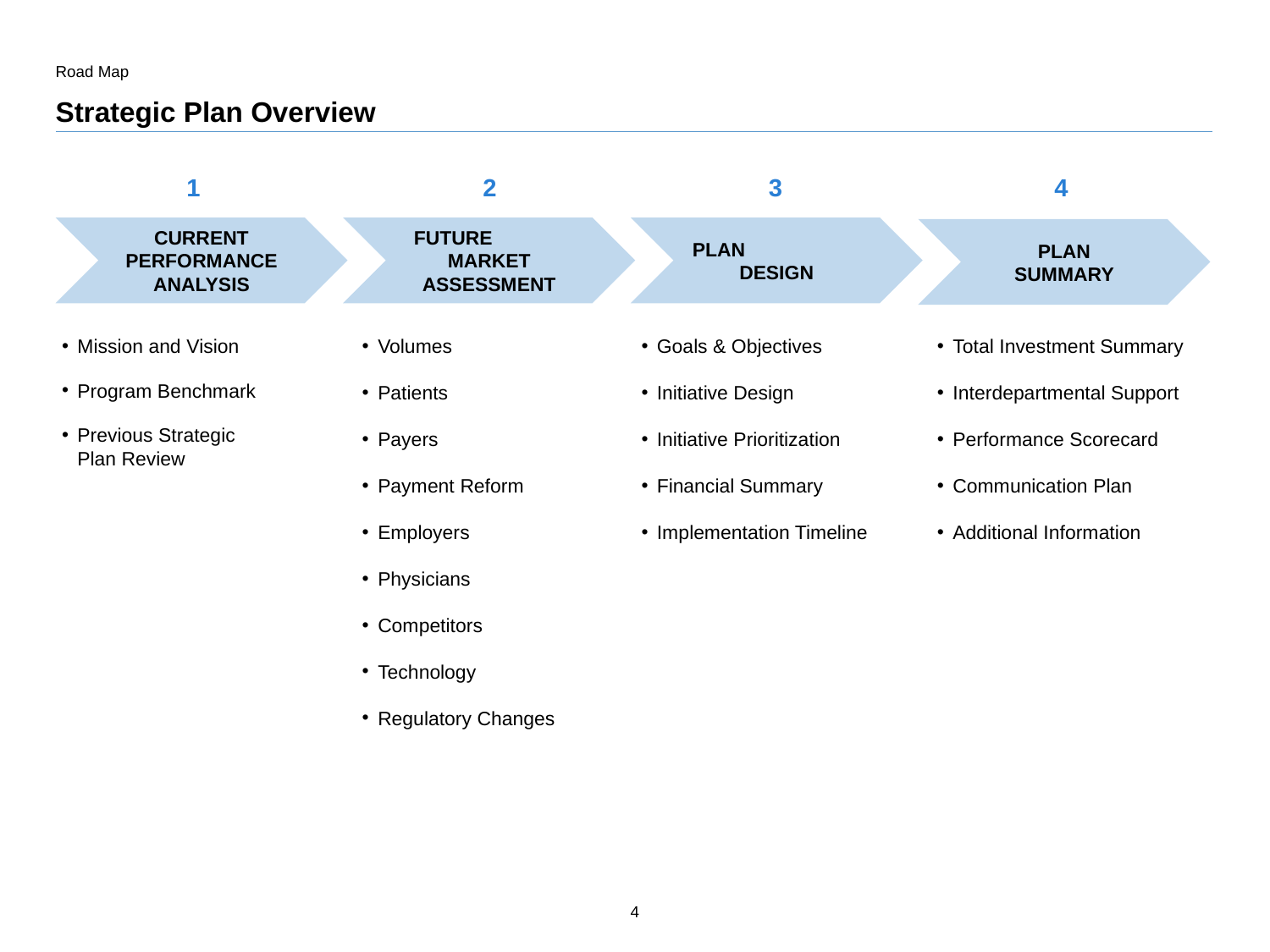

Road Map
# Strategic Plan Overview
1
2
3
4
CURRENT PERFORMANCE
ANALYSIS
FUTURE              MARKET ASSESSMENT
PLAN                      DESIGN
PLAN
SUMMARY
Goals & Objectives
Initiative Design
Initiative Prioritization
Financial Summary
Implementation Timeline
Total Investment Summary
Interdepartmental Support
Performance Scorecard
Communication Plan
Additional Information

Mission and Vision
Program Benchmark
Previous Strategic
Plan Review
Volumes
Patients
Payers
Payment Reform
Employers
Physicians
Competitors
Technology
Regulatory Changes
4